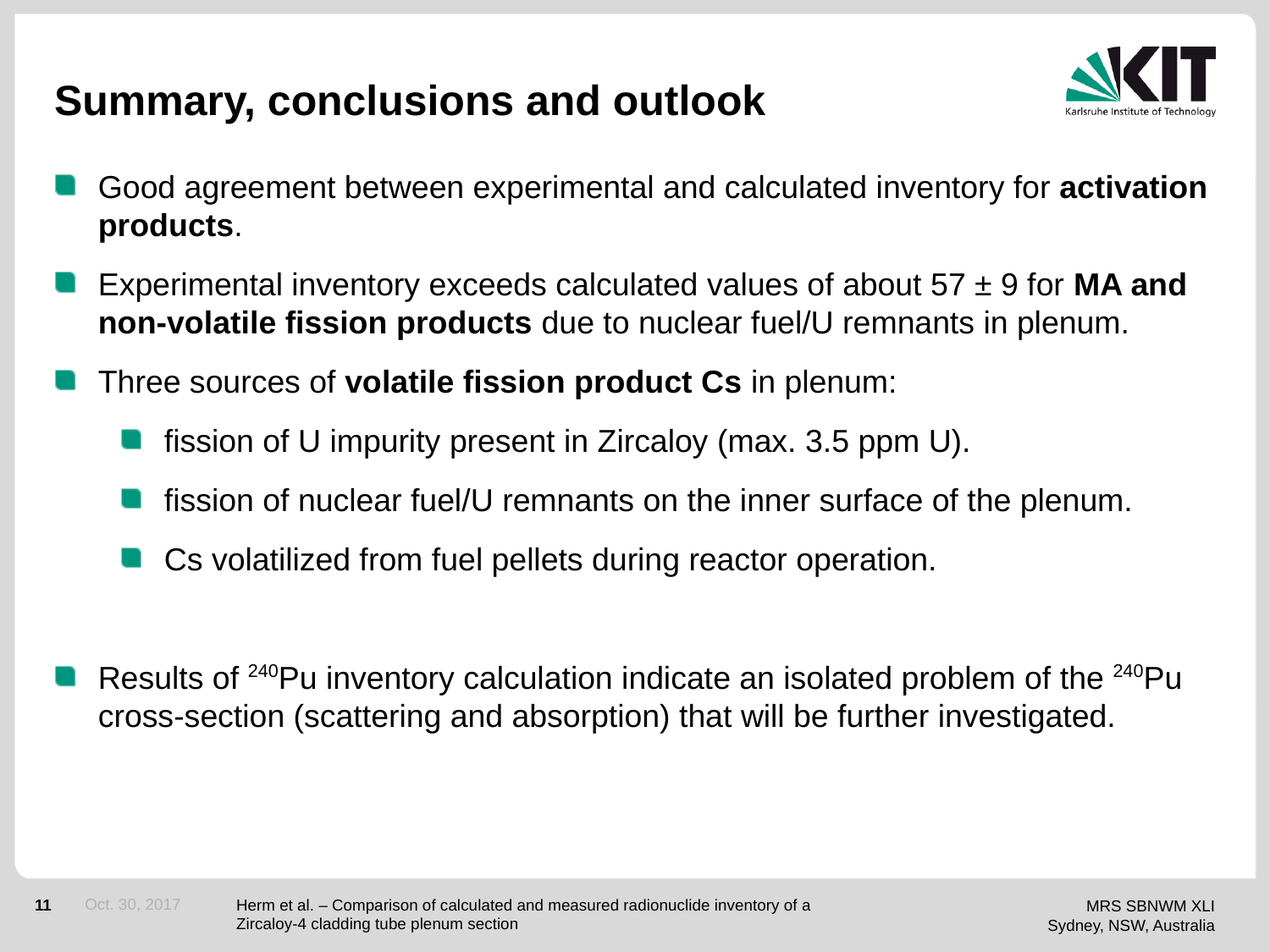

# Summary, conclusions and outlook
Good agreement between experimental and calculated inventory for activation products.
Experimental inventory exceeds calculated values of about 57 ± 9 for MA and non-volatile fission products due to nuclear fuel/U remnants in plenum.
Three sources of volatile fission product Cs in plenum:
fission of U impurity present in Zircaloy (max. 3.5 ppm U).
fission of nuclear fuel/U remnants on the inner surface of the plenum.
Cs volatilized from fuel pellets during reactor operation.

Results of 240Pu inventory calculation indicate an isolated problem of the 240Pu cross-section (scattering and absorption) that will be further investigated.
Oct. 30, 2017
Herm et al. – Comparison of calculated and measured radionuclide inventory of a Zircaloy-4 cladding tube plenum section